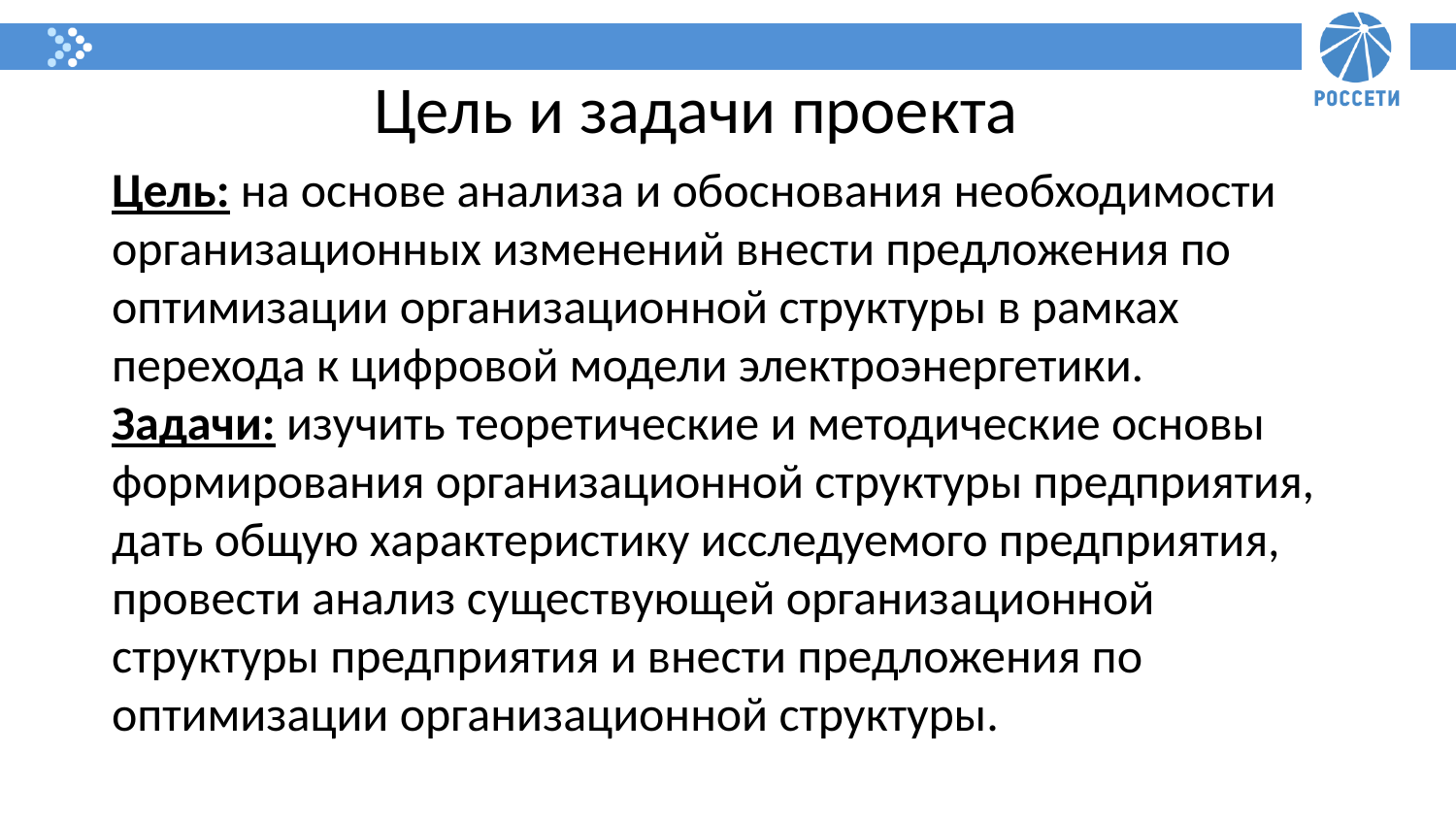

# Цель и задачи проекта
Цель: на основе анализа и обоснования необходимости организационных изменений внести предложения по оптимизации организационной структуры в рамках перехода к цифровой модели электроэнергетики.
Задачи: изучить теоретические и методические основы формирования организационной структуры предприятия, дать общую характеристику исследуемого предприятия, провести анализ существующей организационной структуры предприятия и внести предложения по оптимизации организационной структуры.